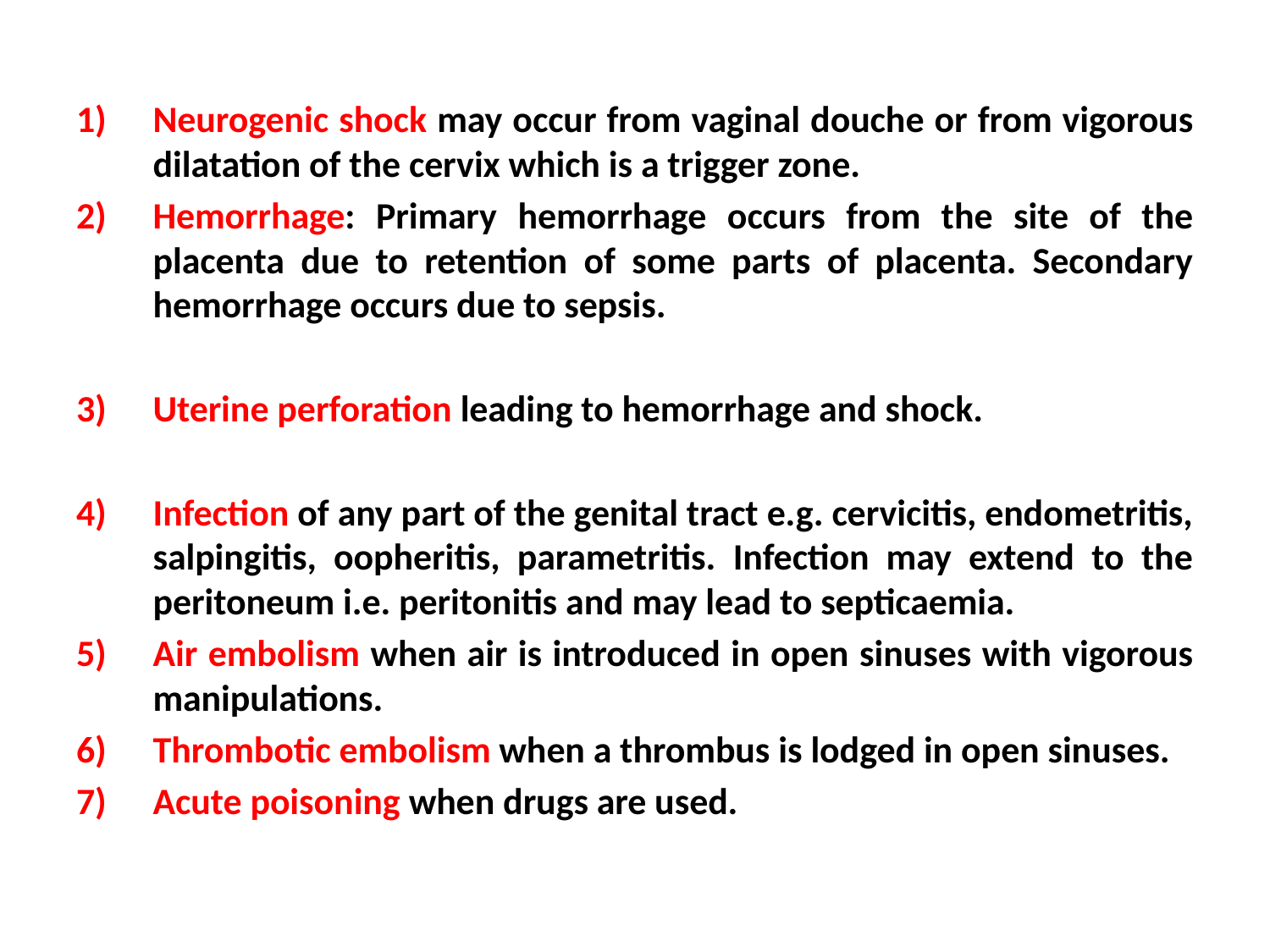

Neurogenic shock may occur from vaginal douche or from vigorous dilatation of the cervix which is a trigger zone.
Hemorrhage: Primary hemorrhage occurs from the site of the placenta due to retention of some parts of placenta. Secondary hemorrhage occurs due to sepsis.

Uterine perforation leading to hemorrhage and shock.

Infection of any part of the genital tract e.g. cervicitis, endometritis, salpingitis, oopheritis, parametritis. Infection may extend to the peritoneum i.e. peritonitis and may lead to septicaemia.
Air embolism when air is introduced in open sinuses with vigorous manipulations.
Thrombotic embolism when a thrombus is lodged in open sinuses.
Acute poisoning when drugs are used.